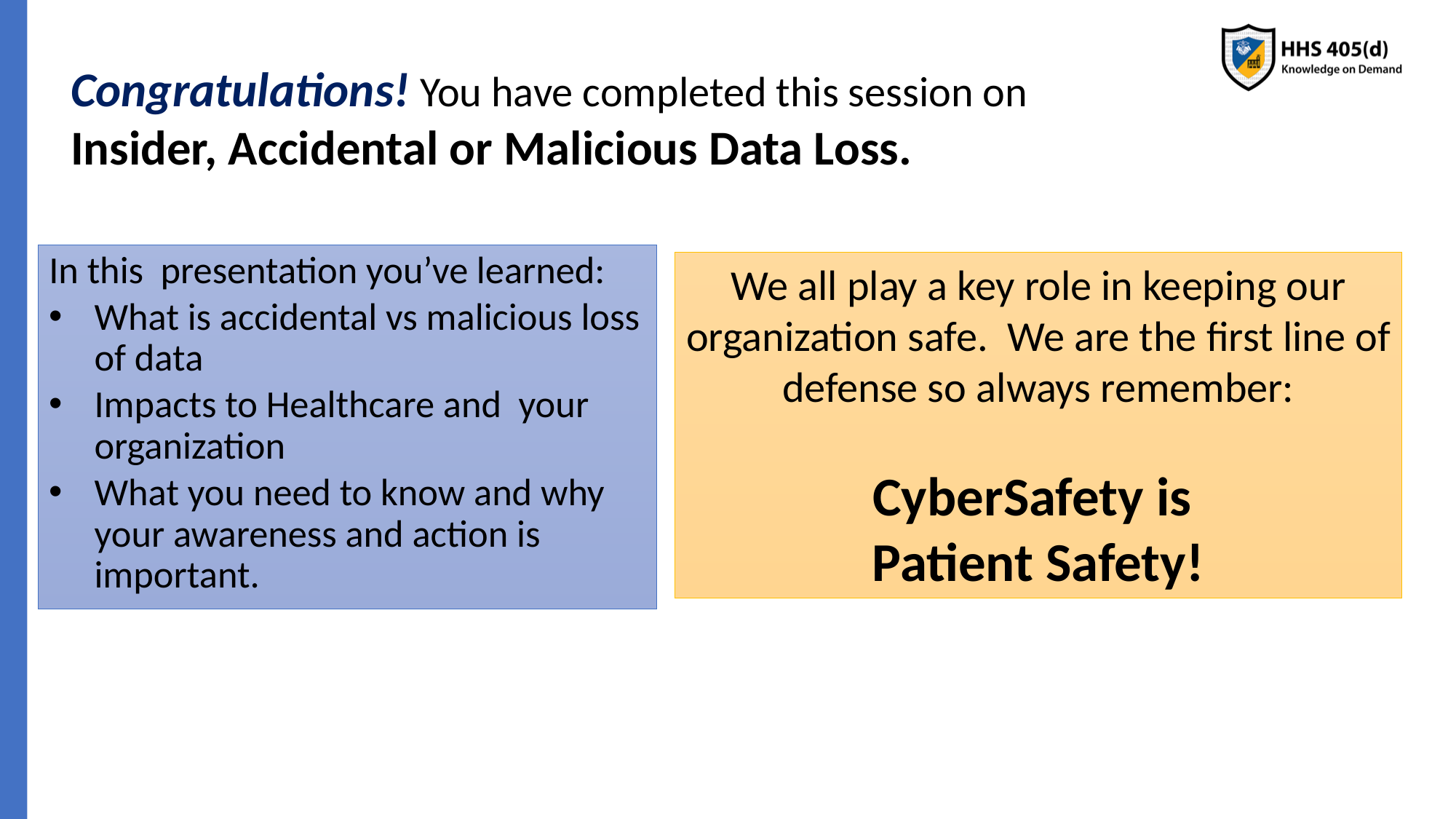

Congratulations! You have completed this session on Insider, Accidental or Malicious Data Loss.
In this  presentation you’ve learned:
What is accidental vs malicious loss of data
Impacts to Healthcare and  your organization
What you need to know and why your awareness and action is important.

We all play a key role in keeping our organization safe.  We are the first line of defense so always remember:

CyberSafety is
Patient Safety!